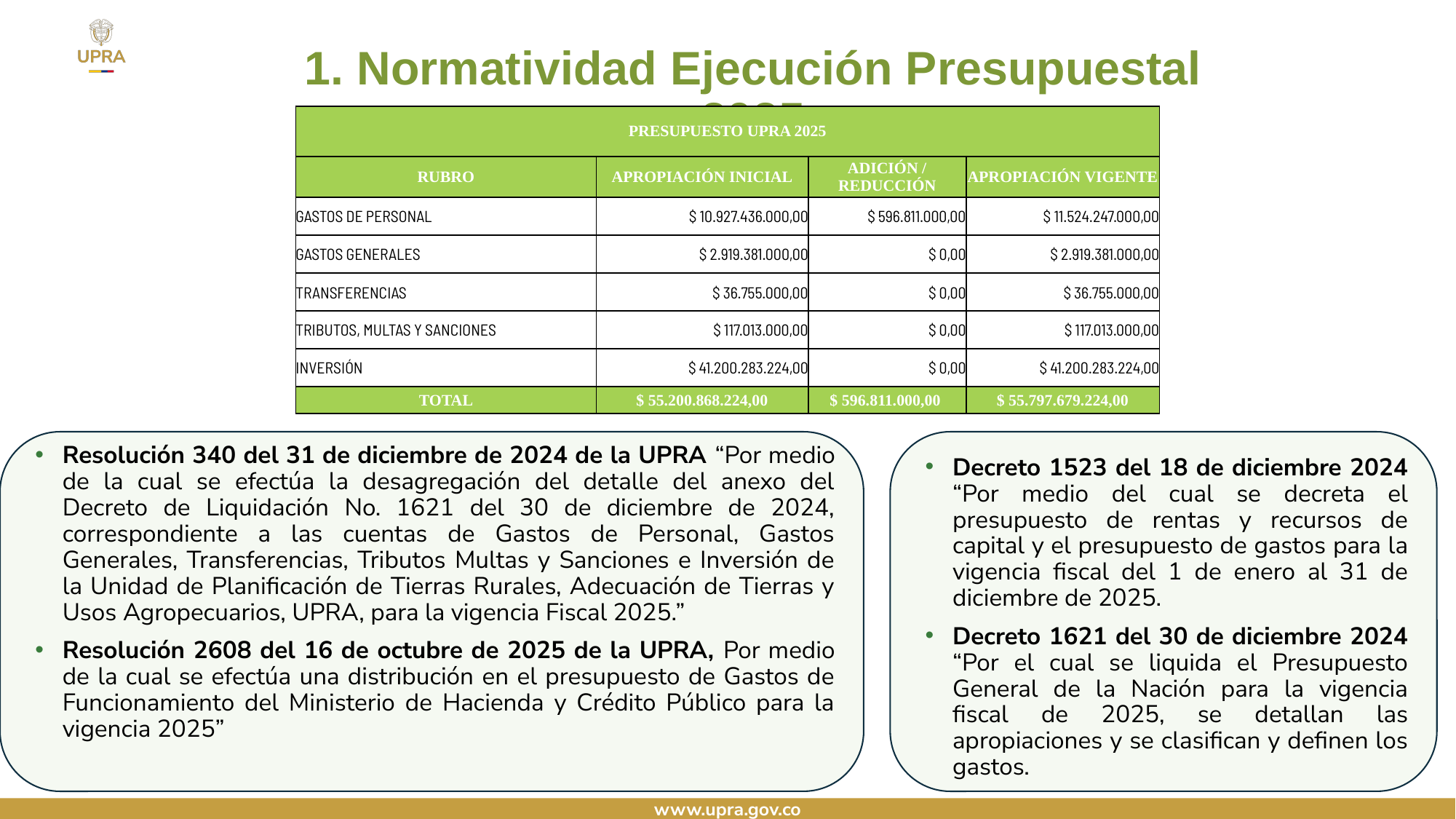

# 1. Normatividad Ejecución Presupuestal 2025
| PRESUPUESTO UPRA 2025 |  |  |  |
| --- | --- | --- | --- |
| RUBRO | APROPIACIÓN INICIAL | ADICIÓN / REDUCCIÓN | APROPIACIÓN VIGENTE |
| GASTOS DE PERSONAL | $ 10.927.436.000,00 | $ 596.811.000,00 | $ 11.524.247.000,00 |
| GASTOS GENERALES | $ 2.919.381.000,00 | $ 0,00 | $ 2.919.381.000,00 |
| TRANSFERENCIAS | $ 36.755.000,00 | $ 0,00 | $ 36.755.000,00 |
| TRIBUTOS, MULTAS Y SANCIONES | $ 117.013.000,00 | $ 0,00 | $ 117.013.000,00 |
| INVERSIÓN | $ 41.200.283.224,00 | $ 0,00 | $ 41.200.283.224,00 |
| TOTAL | $ 55.200.868.224,00 | $ 596.811.000,00 | $ 55.797.679.224,00 |
Resolución 340 del 31 de diciembre de 2024 de la UPRA “Por medio de la cual se efectúa la desagregación del detalle del anexo del Decreto de Liquidación No. 1621 del 30 de diciembre de 2024, correspondiente a las cuentas de Gastos de Personal, Gastos Generales, Transferencias, Tributos Multas y Sanciones e Inversión de la Unidad de Planificación de Tierras Rurales, Adecuación de Tierras y Usos Agropecuarios, UPRA, para la vigencia Fiscal 2025.”
Resolución 2608 del 16 de octubre de 2025 de la UPRA, Por medio de la cual se efectúa una distribución en el presupuesto de Gastos de Funcionamiento del Ministerio de Hacienda y Crédito Público para la vigencia 2025”

Decreto 1523 del 18 de diciembre 2024 “Por medio del cual se decreta el presupuesto de rentas y recursos de capital y el presupuesto de gastos para la vigencia fiscal del 1 de enero al 31 de diciembre de 2025.
Decreto 1621 del 30 de diciembre 2024 “Por el cual se liquida el Presupuesto General de la Nación para la vigencia fiscal de 2025, se detallan las apropiaciones y se clasifican y definen los gastos.